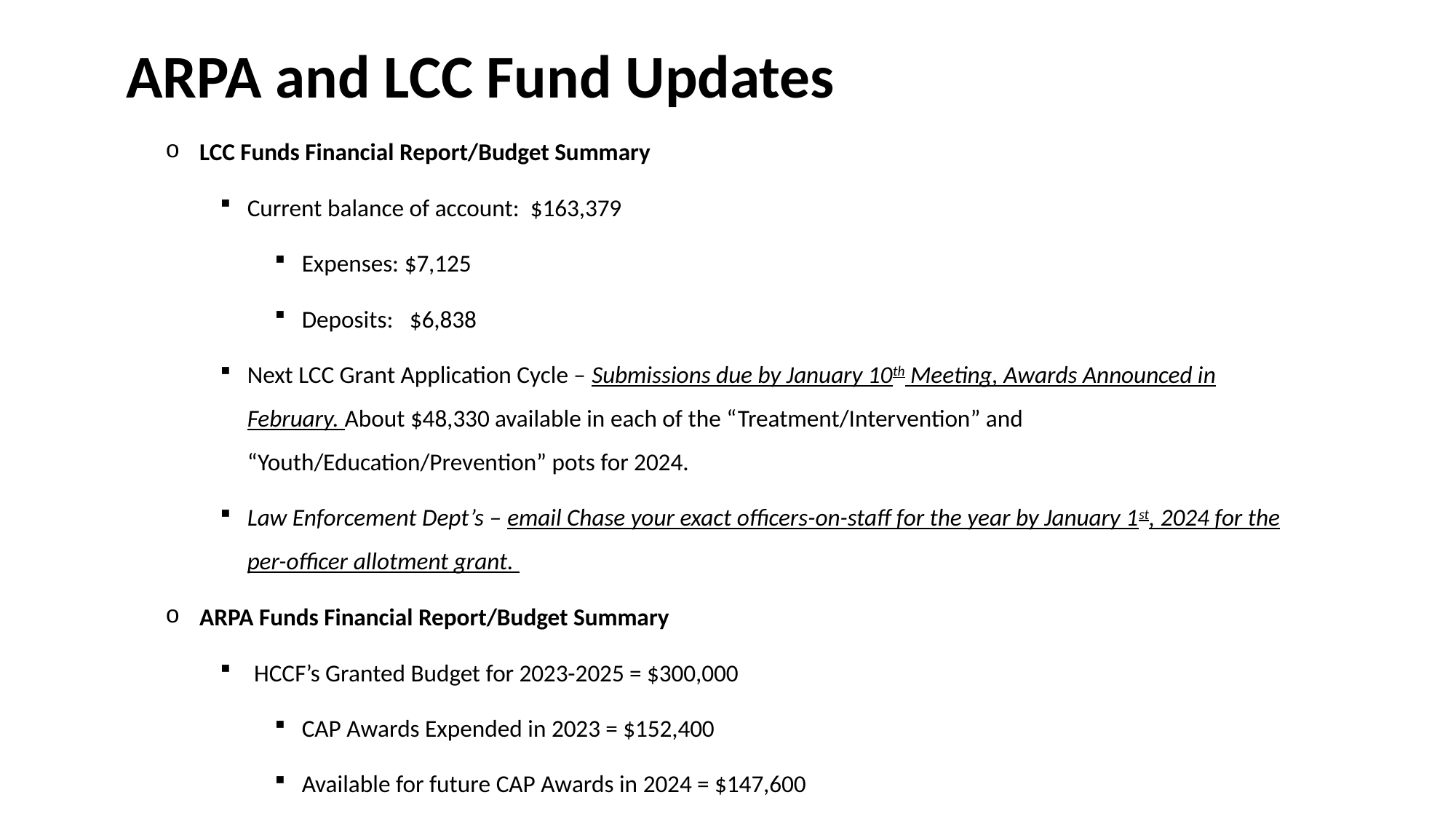

ARPA and LCC Fund Updates
LCC Funds Financial Report/Budget Summary
Current balance of account:  $163,379
Expenses: $7,125
Deposits:   $6,838
Next LCC Grant Application Cycle – Submissions due by January 10th Meeting, Awards Announced in February. About $48,330 available in each of the “Treatment/Intervention” and “Youth/Education/Prevention” pots for 2024.
Law Enforcement Dept’s – email Chase your exact officers-on-staff for the year by January 1st, 2024 for the per-officer allotment grant.
ARPA Funds Financial Report/Budget Summary
HCCF’s Granted Budget for 2023-2025 = $300,000
CAP Awards Expended in 2023 = $152,400
Available for future CAP Awards in 2024 = $147,600